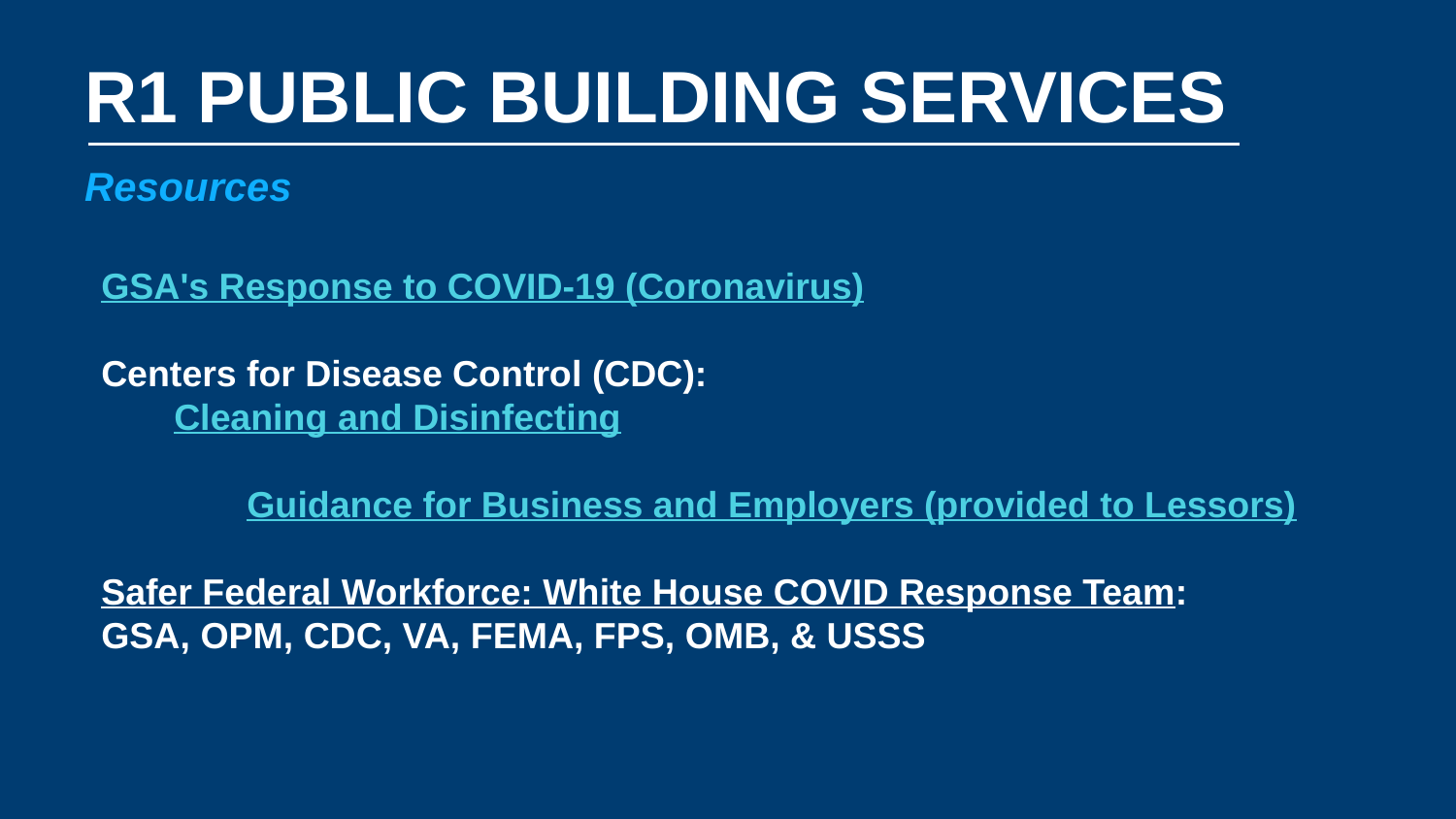

# R1 PUBLIC BUILDING SERVICES
Resources
GSA's Response to COVID-19 (Coronavirus)

Centers for Disease Control (CDC):
Cleaning and Disinfecting

	Guidance for Business and Employers (provided to Lessors)

Safer Federal Workforce: White House COVID Response Team:
GSA, OPM, CDC, VA, FEMA, FPS, OMB, & USSS